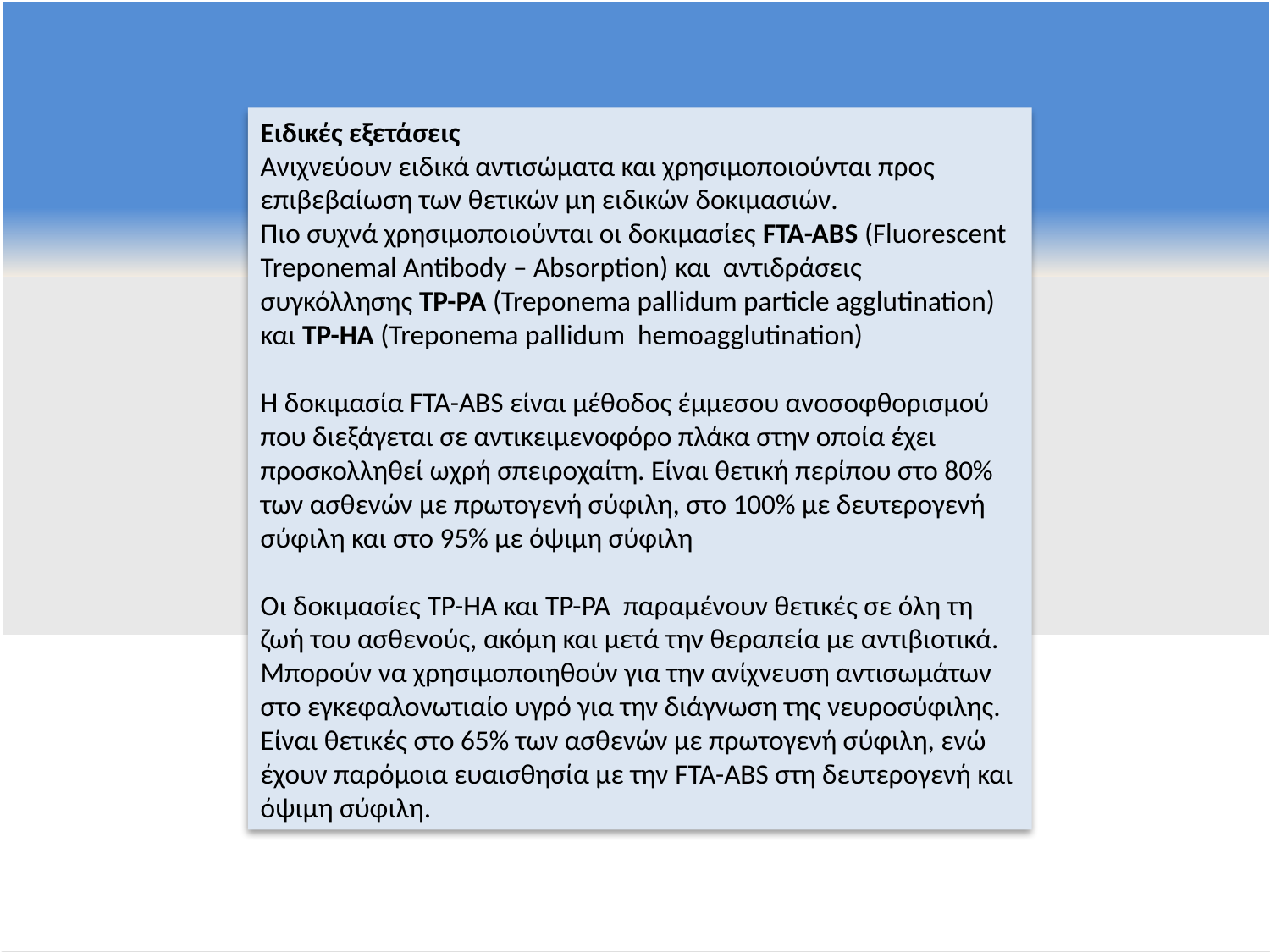

Ειδικές εξετάσεις
Ανιχνεύουν ειδικά αντισώματα και χρησιμοποιούνται προς επιβεβαίωση των θετικών μη ειδικών δοκιμασιών.
Πιο συχνά χρησιμοποιούνται οι δοκιμασίες FTA-ABS (Fluorescent Treponemal Antibody – Absorption) και  αντιδράσεις συγκόλλησης TP-PA (Treponema pallidum particle agglutination) και TP-HA (Treponema pallidum  hemoagglutination)

Η δοκιμασία FTA-ABS είναι μέθοδος έμμεσου ανοσοφθορισμού που διεξάγεται σε αντικειμενοφόρο πλάκα στην οποία έχει προσκολληθεί ωχρή σπειροχαίτη. Είναι θετική περίπου στο 80% των ασθενών με πρωτογενή σύφιλη, στο 100% με δευτερογενή σύφιλη και στο 95% με όψιμη σύφιλη

Οι δοκιμασίες TP-HA και TP-PA  παραμένουν θετικές σε όλη τη ζωή του ασθενούς, ακόμη και μετά την θεραπεία με αντιβιοτικά.
Μπορούν να χρησιμοποιηθούν για την ανίχνευση αντισωμάτων στο εγκεφαλονωτιαίο υγρό για την διάγνωση της νευροσύφιλης. Είναι θετικές στο 65% των ασθενών με πρωτογενή σύφιλη, ενώ έχουν παρόμοια ευαισθησία με την FTA-ABS στη δευτερογενή και όψιμη σύφιλη.